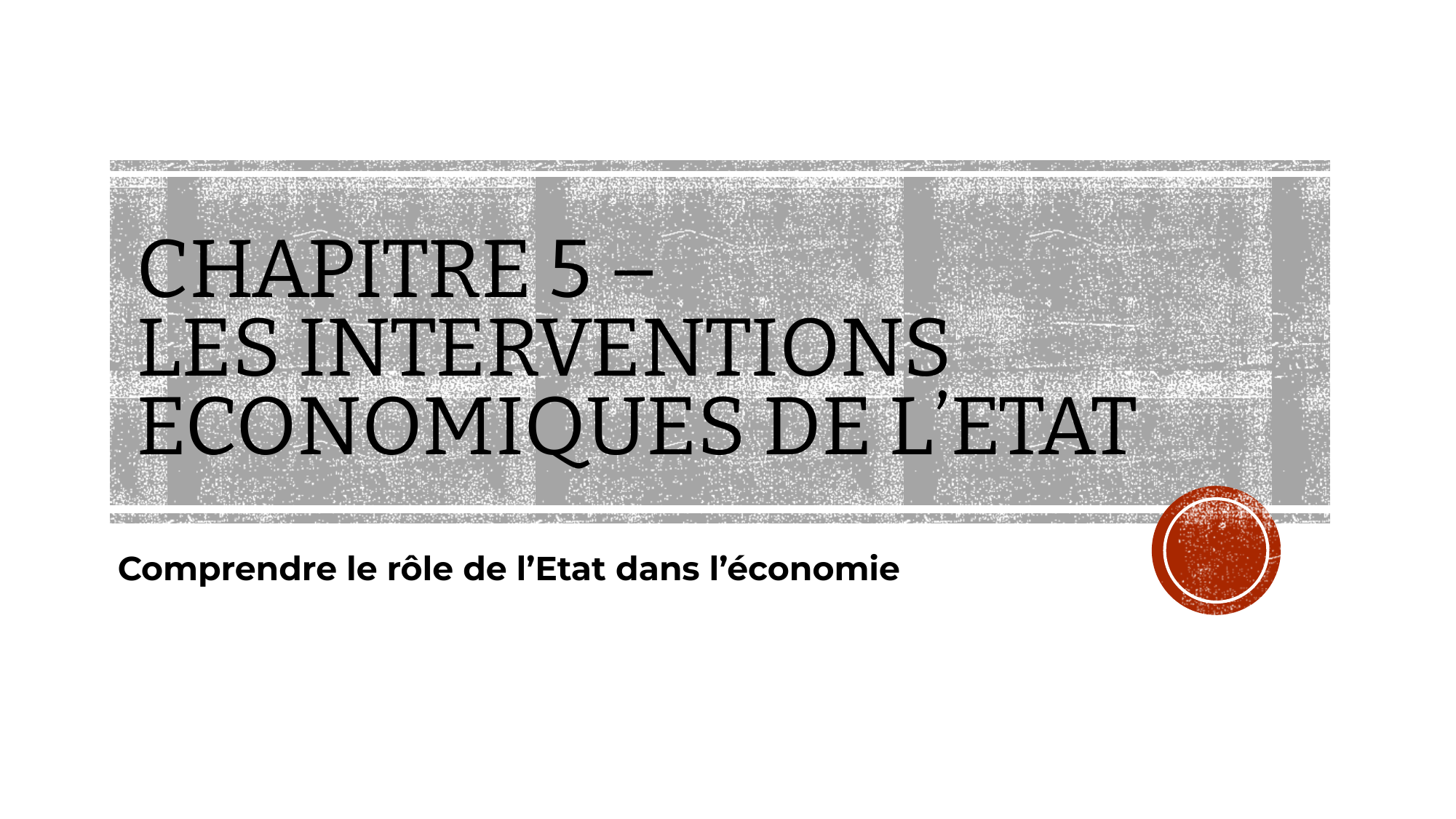

# CHAPITRE 5 –
LES INTERVENTIONS ECONOMIQUES DE L’ETAT
Comprendre le rôle de l’Etat dans l’économie